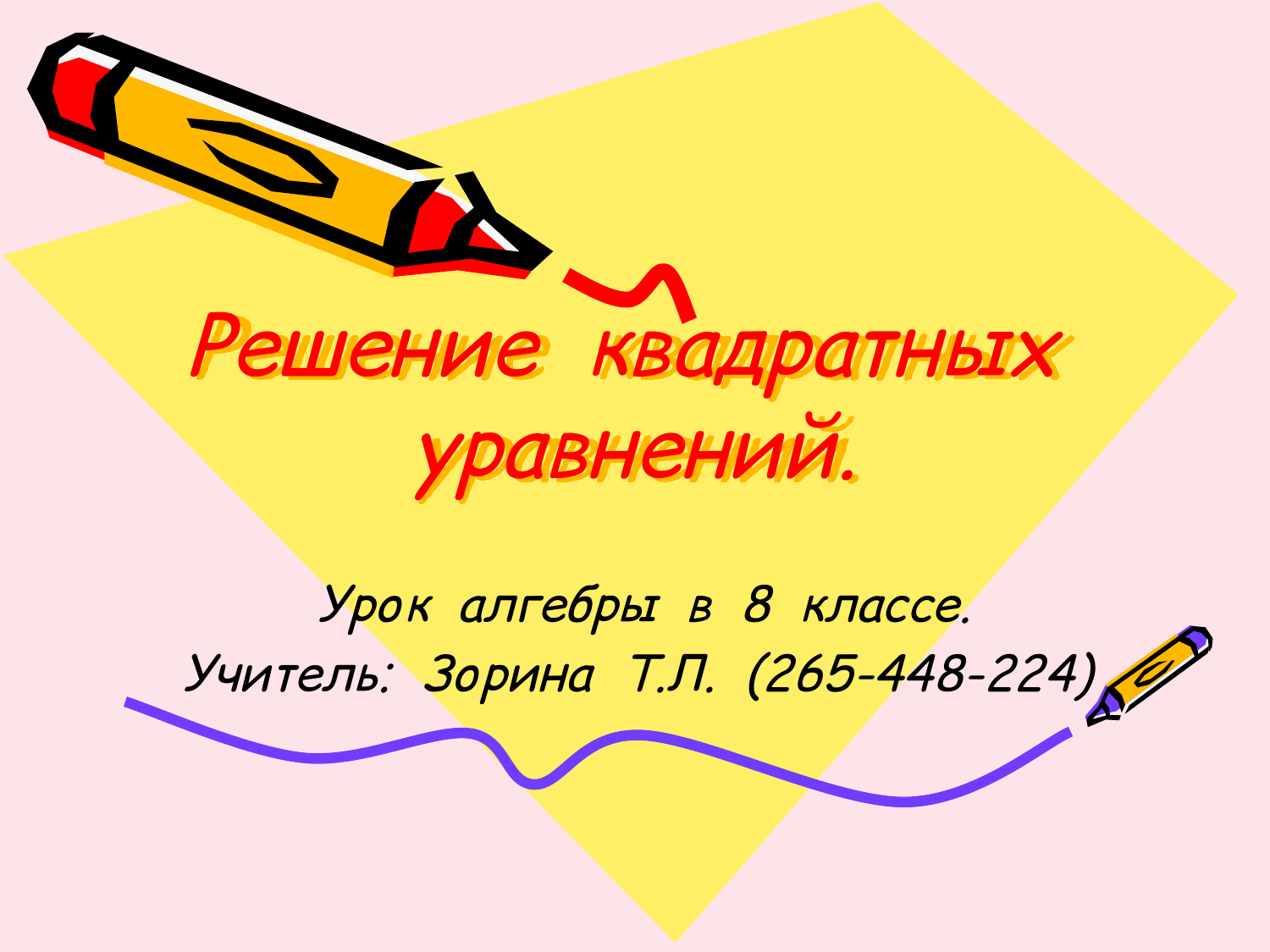

# Решение  квадратных  уравнений.
Урок  алгебры  в  8  классе.
Учитель:  Зорина  Т.Л.  (265-448-224)